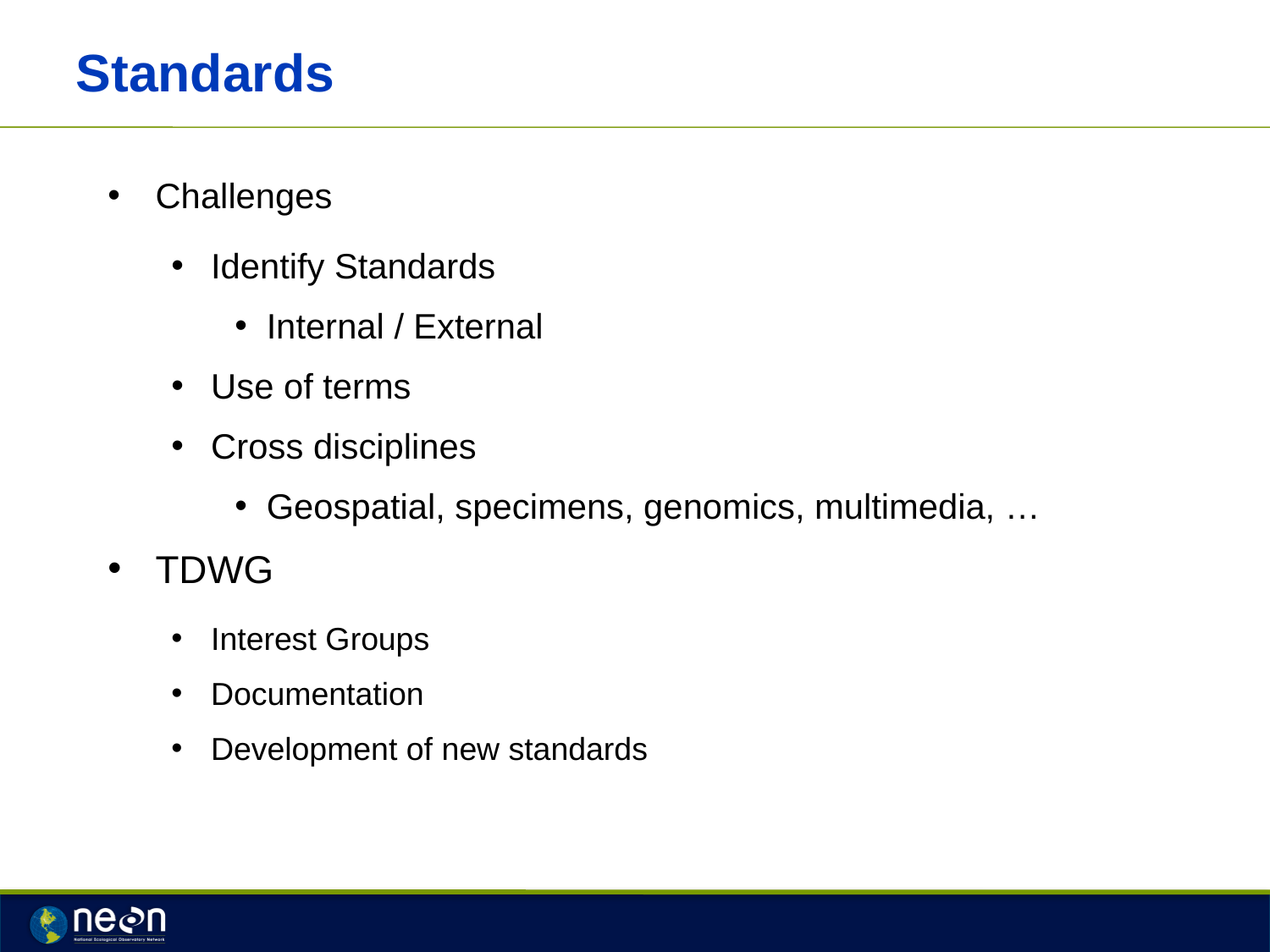

# Standards
Challenges
Identify Standards
Internal / External
Use of terms
Cross disciplines
Geospatial, specimens, genomics, multimedia, …
TDWG
Interest Groups
Documentation
Development of new standards